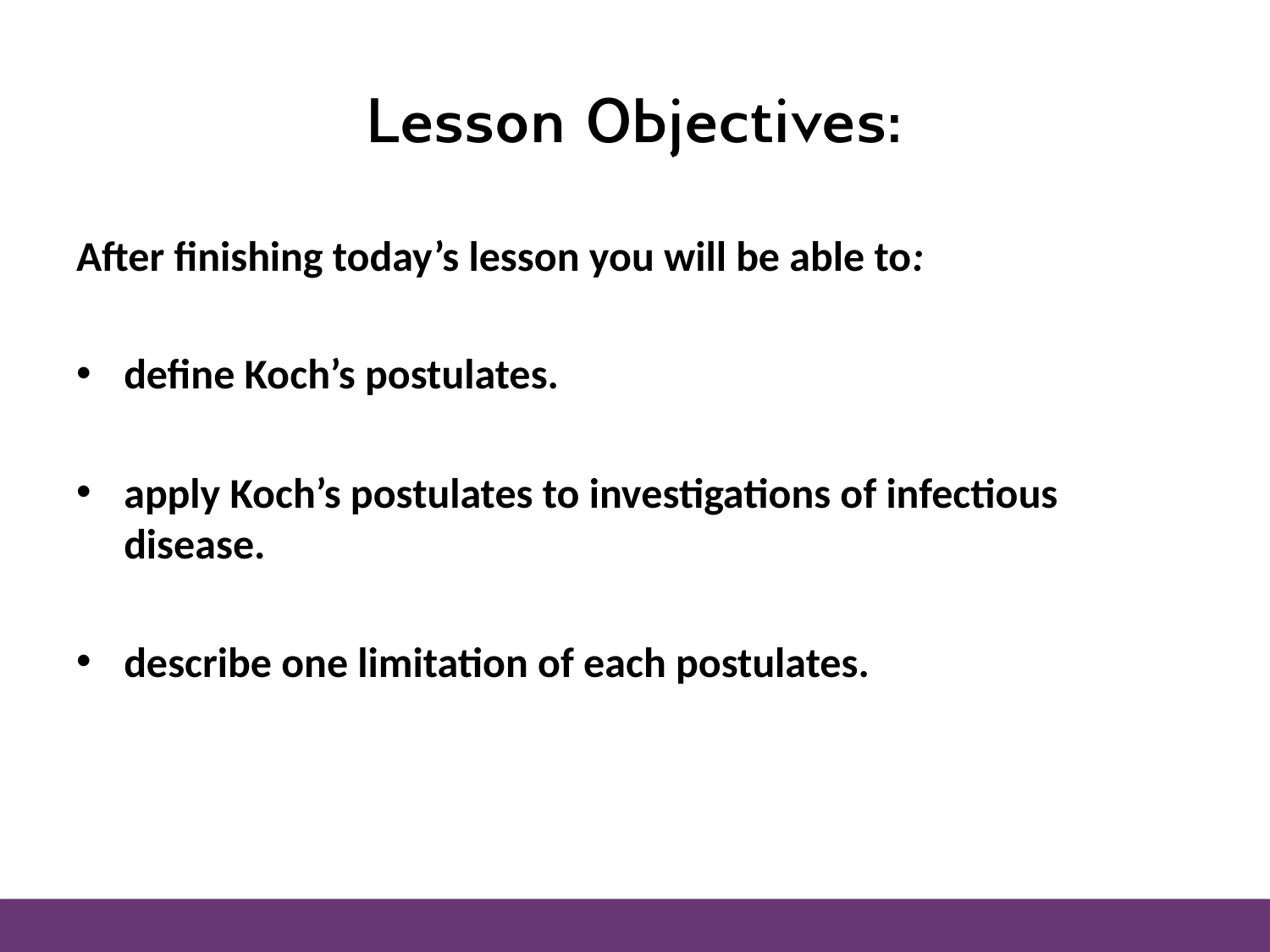

# Lesson Objectives:
After finishing today’s lesson you will be able to:

define Koch’s postulates.

apply Koch’s postulates to investigations of infectious disease.

describe one limitation of each postulates.